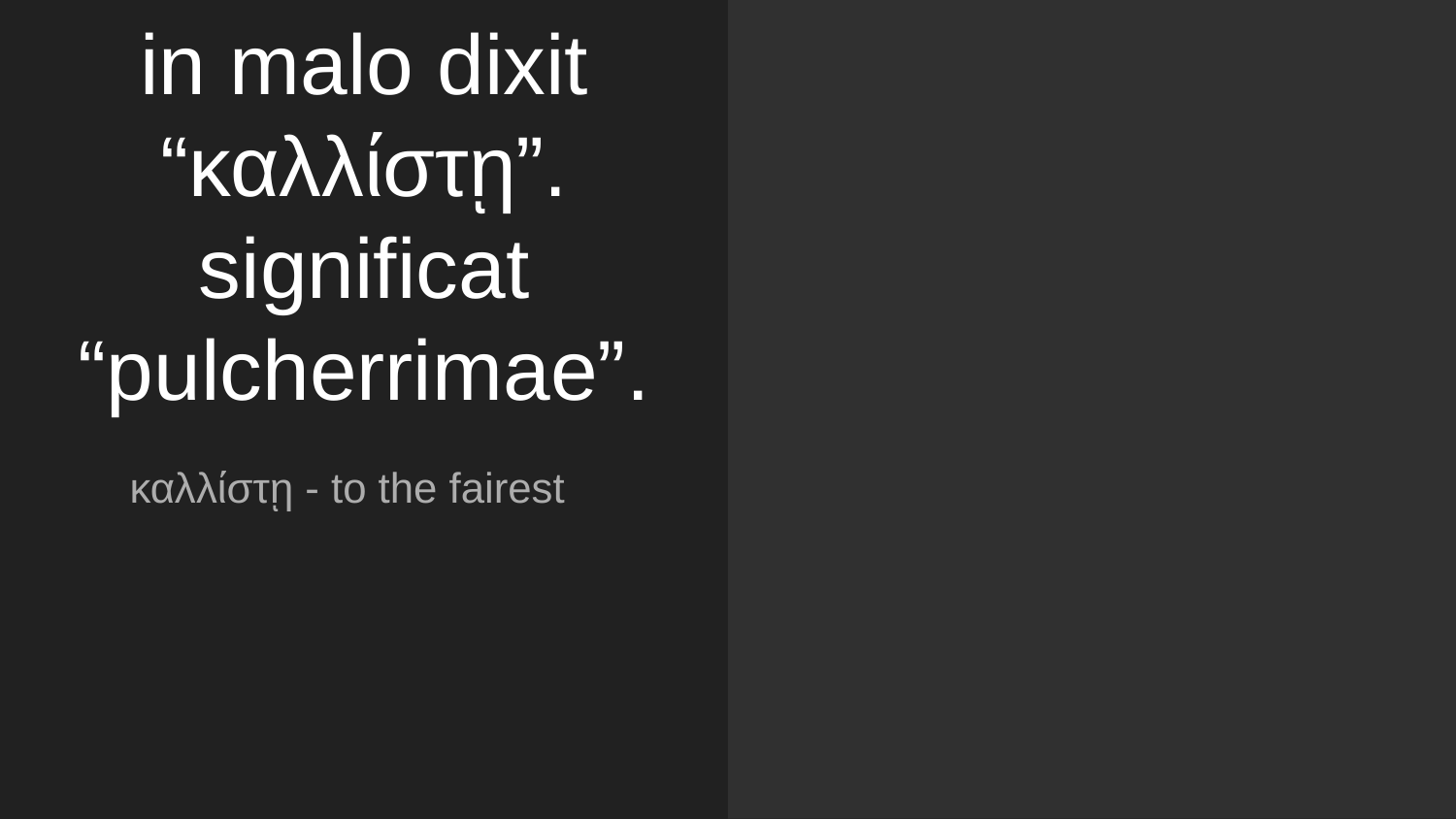

# in malo dixit “καλλίστῃ”. significat “pulcherrimae”.
καλλίστῃ - to the fairest